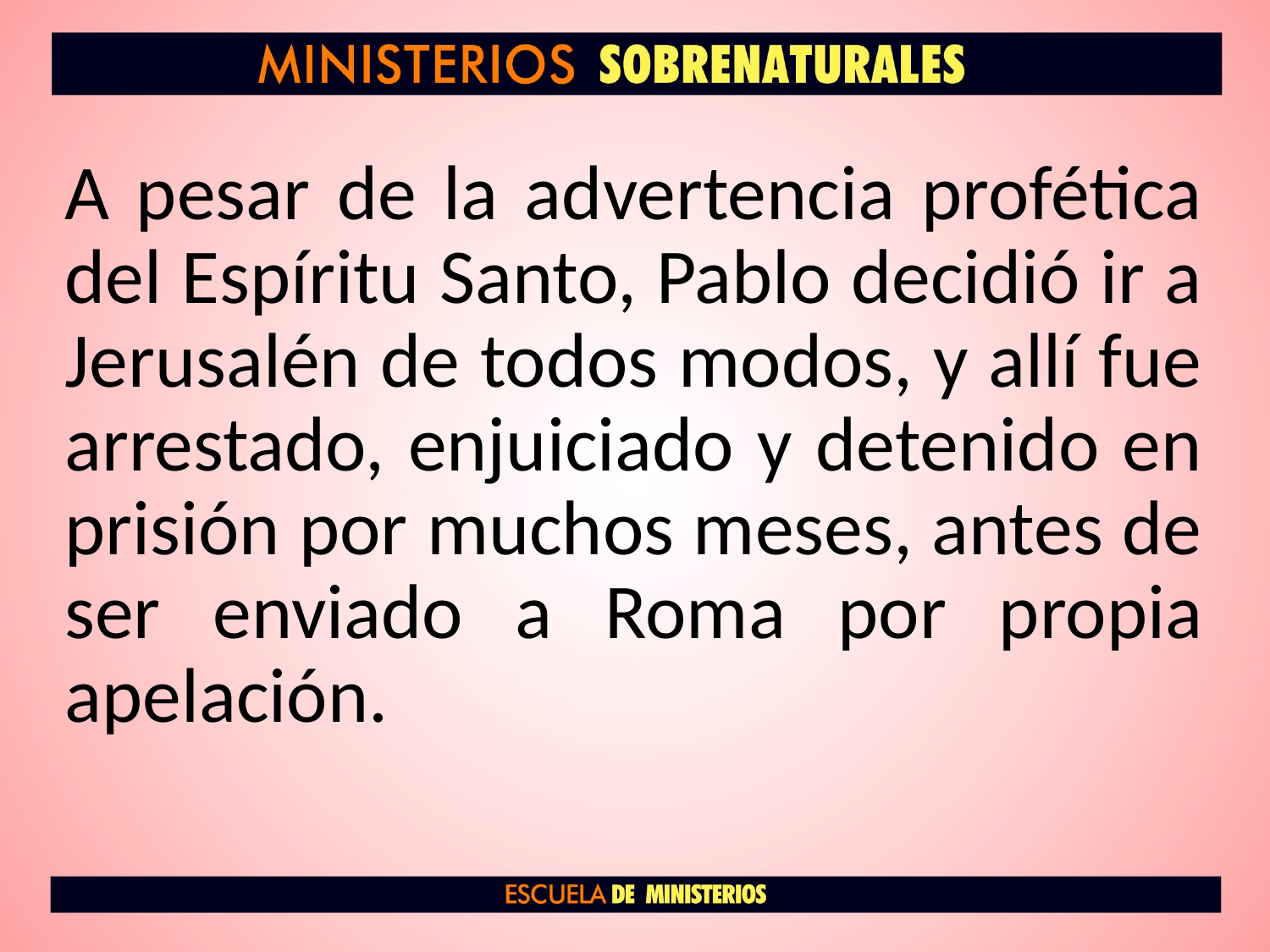

A pesar de la advertencia profética del Espíritu Santo, Pablo decidió ir a Jerusalén de todos modos, y allí fue arrestado, enjuiciado y detenido en prisión por muchos meses, antes de ser enviado a Roma por propia apelación.